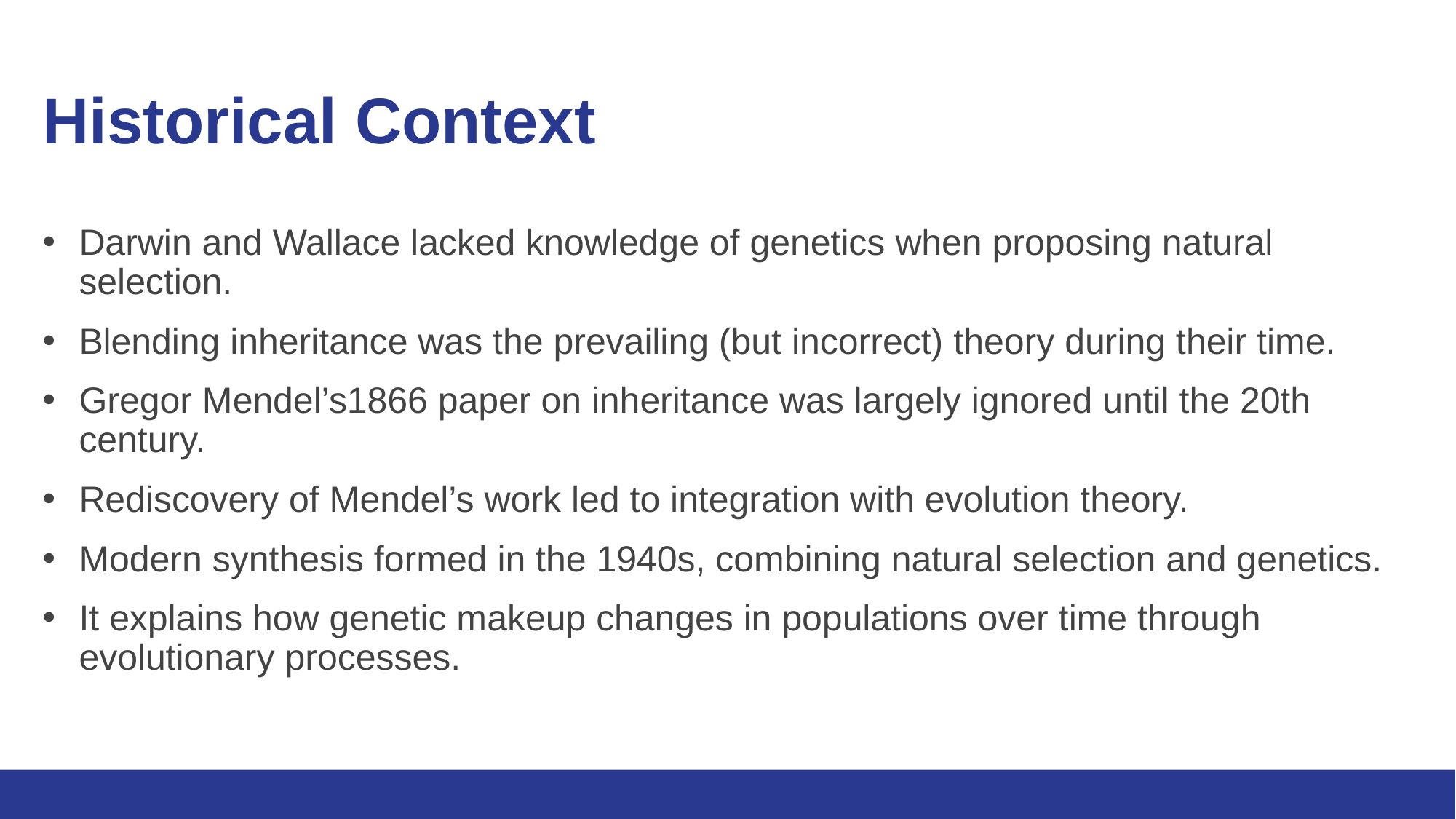

# Historical Context
Darwin and Wallace lacked knowledge of genetics when proposing natural selection.
Blending inheritance was the prevailing (but incorrect) theory during their time.
Gregor Mendel’s1866 paper on inheritance was largely ignored until the 20th century.
Rediscovery of Mendel’s work led to integration with evolution theory.
Modern synthesis formed in the 1940s, combining natural selection and genetics.
It explains how genetic makeup changes in populations over time through evolutionary processes.